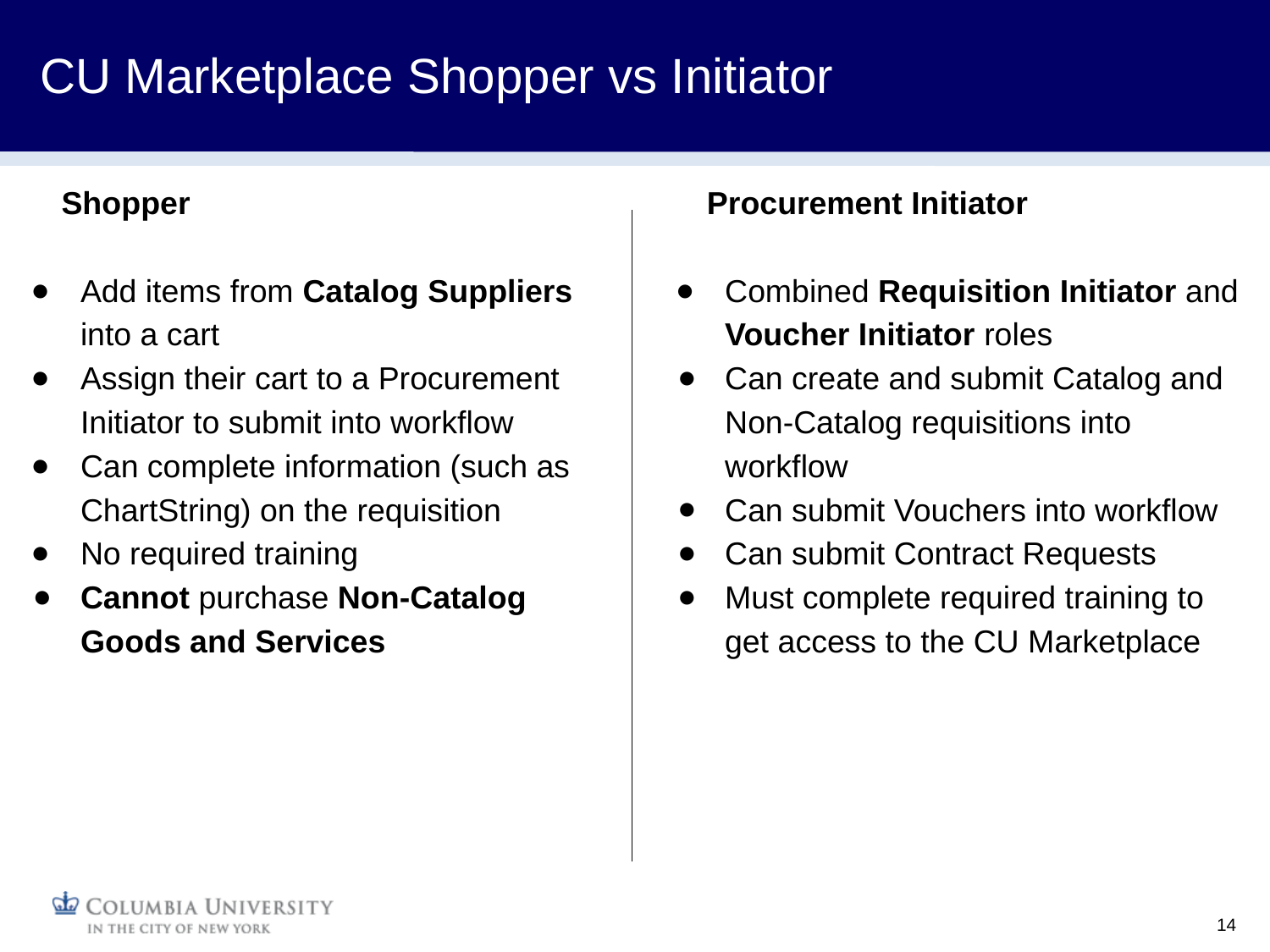

CU Marketplace Shopper vs Initiator
     Shopper

Add items from Catalog Suppliers into a cart
Assign their cart to a Procurement Initiator to submit into workflow
Can complete information (such as ChartString) on the requisition
No required training
Cannot purchase Non-Catalog Goods and Services

      Procurement Initiator

Combined Requisition Initiator and Voucher Initiator roles
Can create and submit Catalog and Non-Catalog requisitions into workflow
Can submit Vouchers into workflow
Can submit Contract Requests
Must complete required training to get access to the CU Marketplace

14